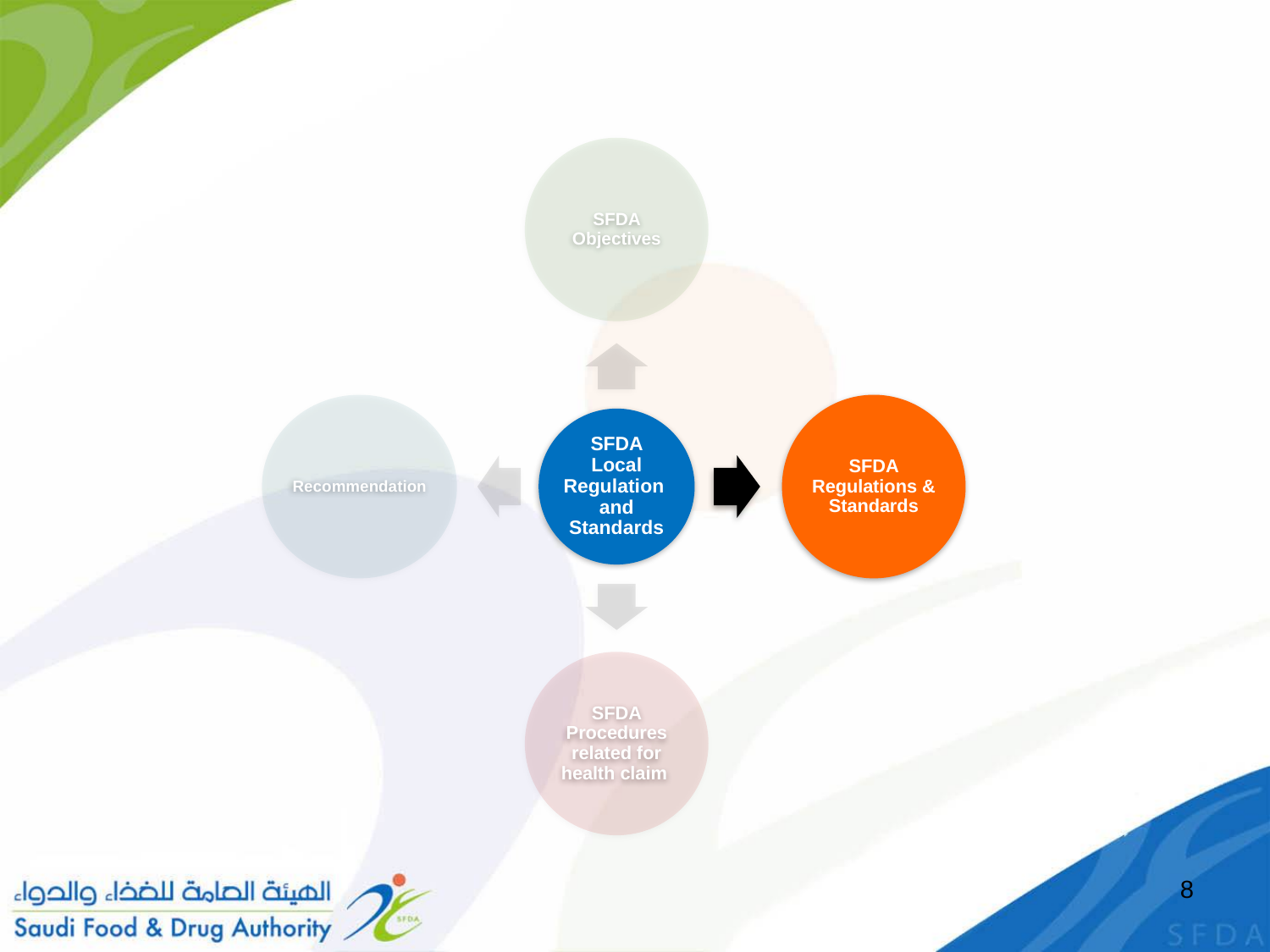

SFDA Local Regulation  and Standards

SFDA Objectives

SFDA Regulations & Standards

SFDA Procedures related for health claim

Recommendation
8